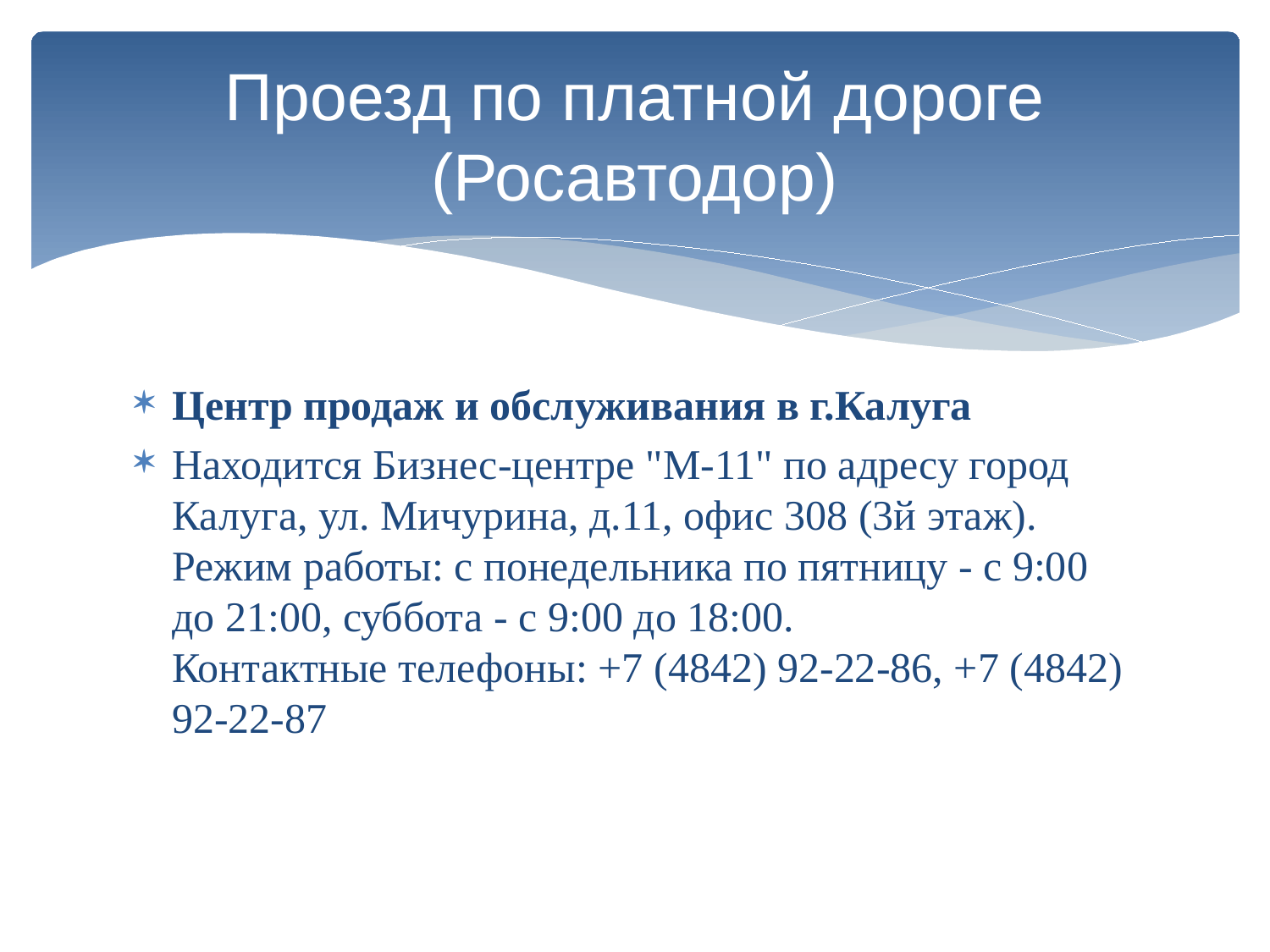

# Проезд по платной дороге (Росавтодор)
Центр продаж и обслуживания в г.Калуга
Находится Бизнес-центре "М-11" по адресу город Калуга, ул. Мичурина, д.11, офис 308 (3й этаж).
Режим работы: с понедельника по пятницу - с 9:00 до 21:00, суббота - с 9:00 до 18:00.
Контактные телефоны: +7 (4842) 92-22-86, +7 (4842) 92-22-87